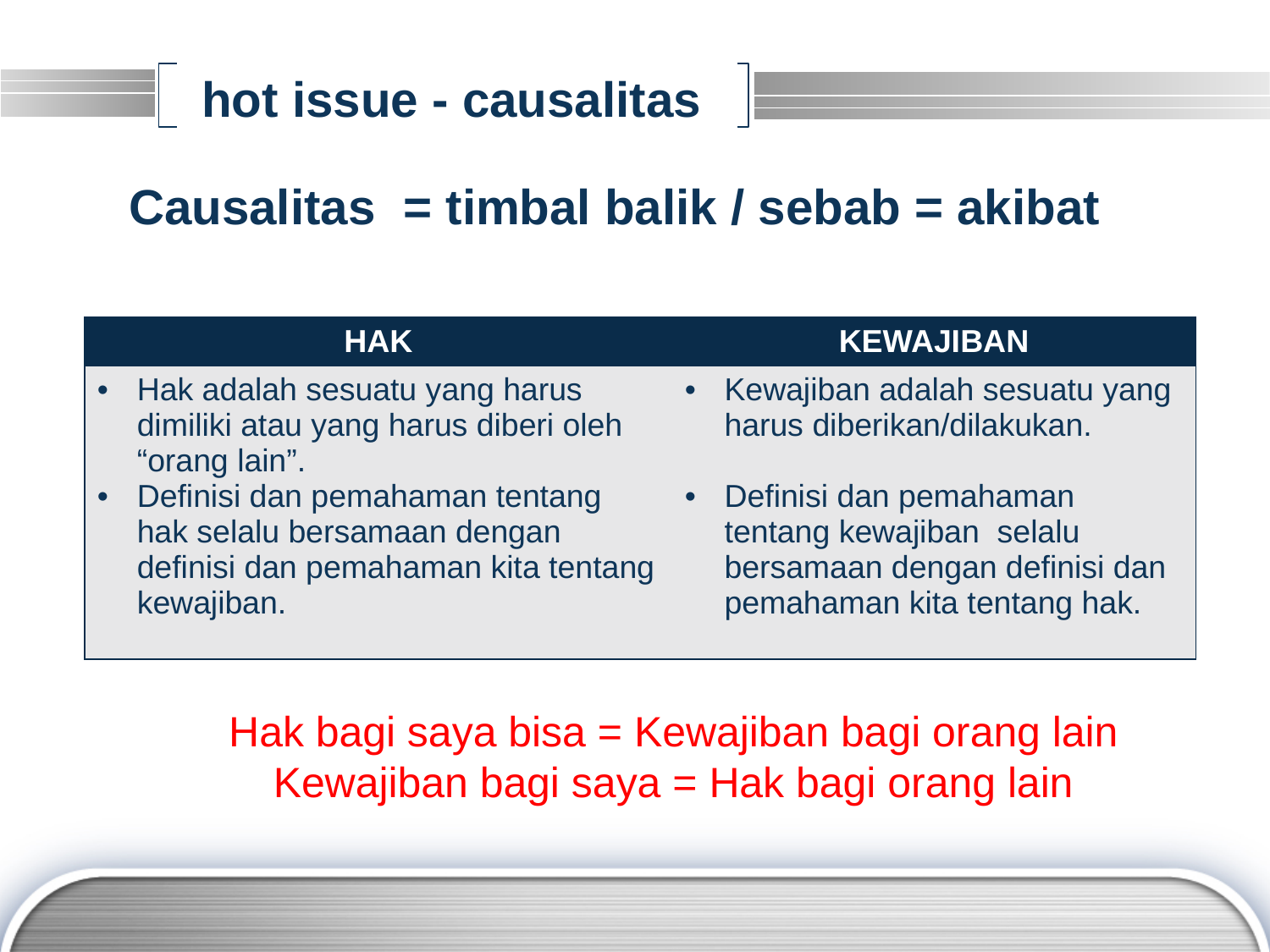

# hot issue - causalitas
Causalitas  = timbal balik / sebab = akibat
| HAK | KEWAJIBAN |
| --- | --- |
| Hak adalah sesuatu yang harus dimiliki atau yang harus diberi oleh “orang lain”. Definisi dan pemahaman tentang hak selalu bersamaan dengan definisi dan pemahaman kita tentang kewajiban. | Kewajiban adalah sesuatu yang harus diberikan/dilakukan. Definisi dan pemahaman tentang kewajiban selalu bersamaan dengan definisi dan pemahaman kita tentang hak. |
Hak bagi saya bisa = Kewajiban bagi orang lain
Kewajiban bagi saya = Hak bagi orang lain